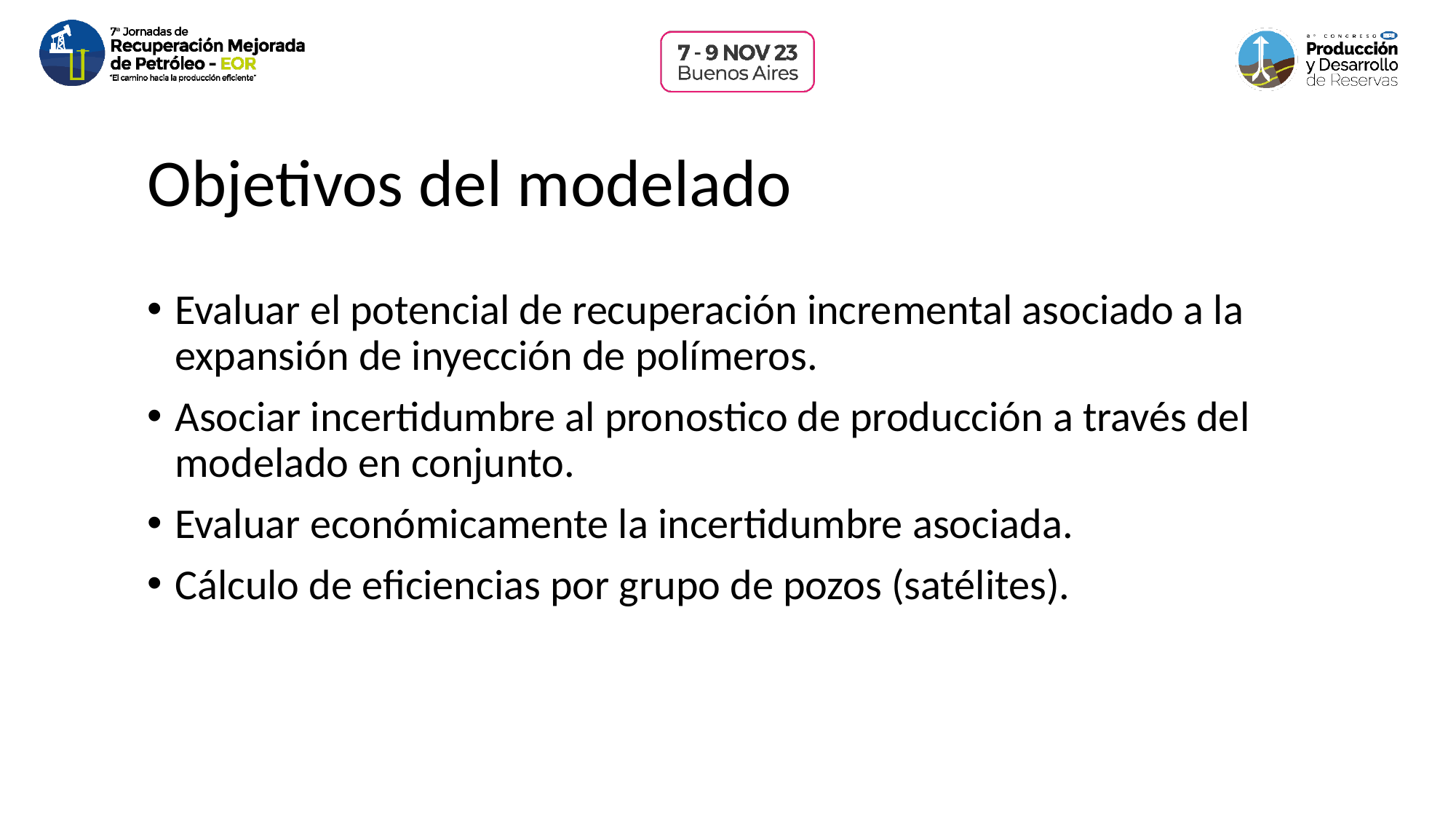

# Objetivos del modelado
Evaluar el potencial de recuperación incremental asociado a la expansión de inyección de polímeros.
Asociar incertidumbre al pronostico de producción a través del modelado en conjunto.
Evaluar económicamente la incertidumbre asociada.
Cálculo de eficiencias por grupo de pozos (satélites).